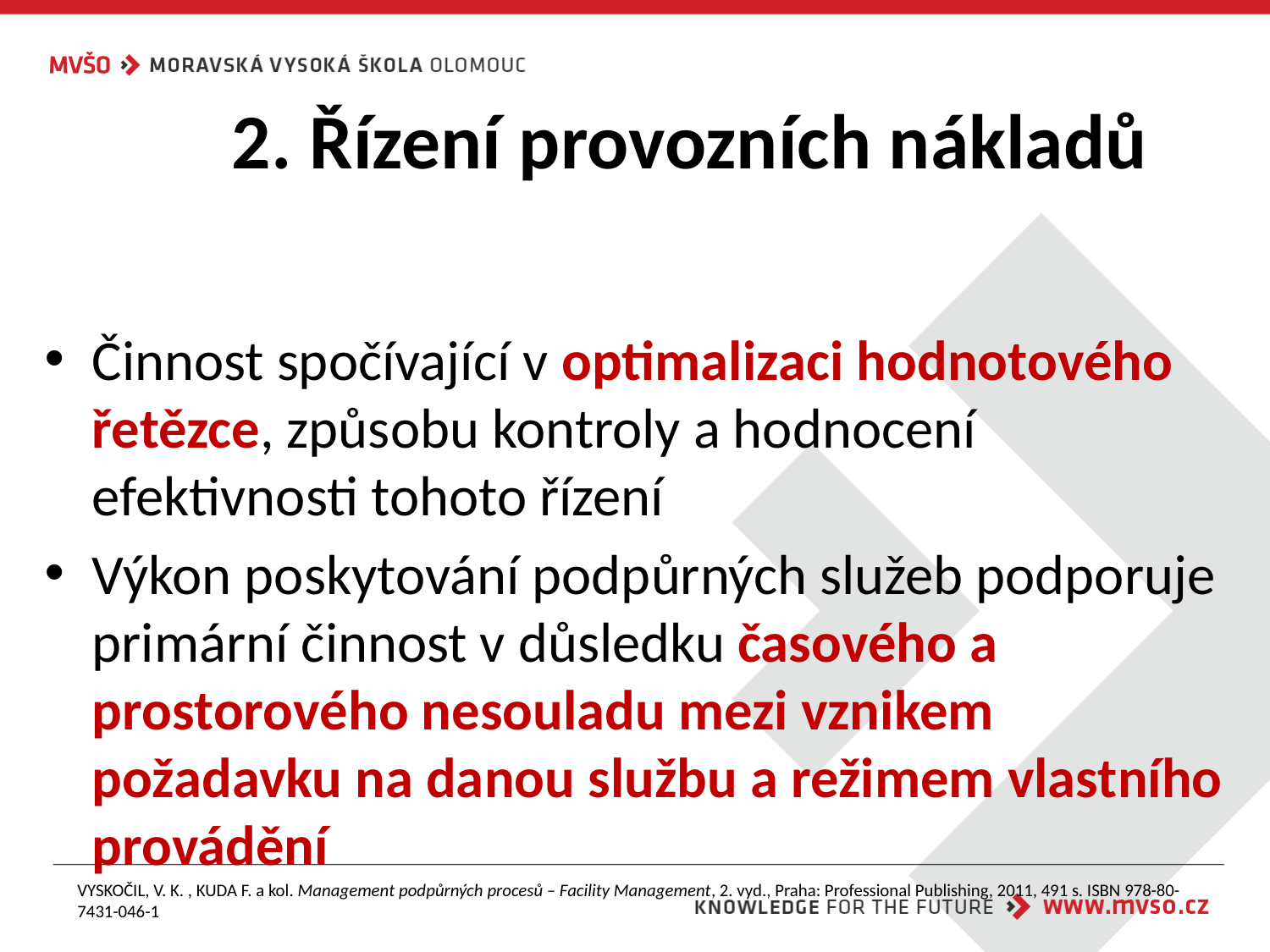

# 2. Řízení provozních nákladů
Činnost spočívající v optimalizaci hodnotového řetězce, způsobu kontroly a hodnocení efektivnosti tohoto řízení
Výkon poskytování podpůrných služeb podporuje primární činnost v důsledku časového a prostorového nesouladu mezi vznikem požadavku na danou službu a režimem vlastního provádění
VYSKOČIL, V. K. , KUDA F. a kol. Management podpůrných procesů – Facility Management, 2. vyd., Praha: Professional Publishing, 2011, 491 s. ISBN 978-80-7431-046-1